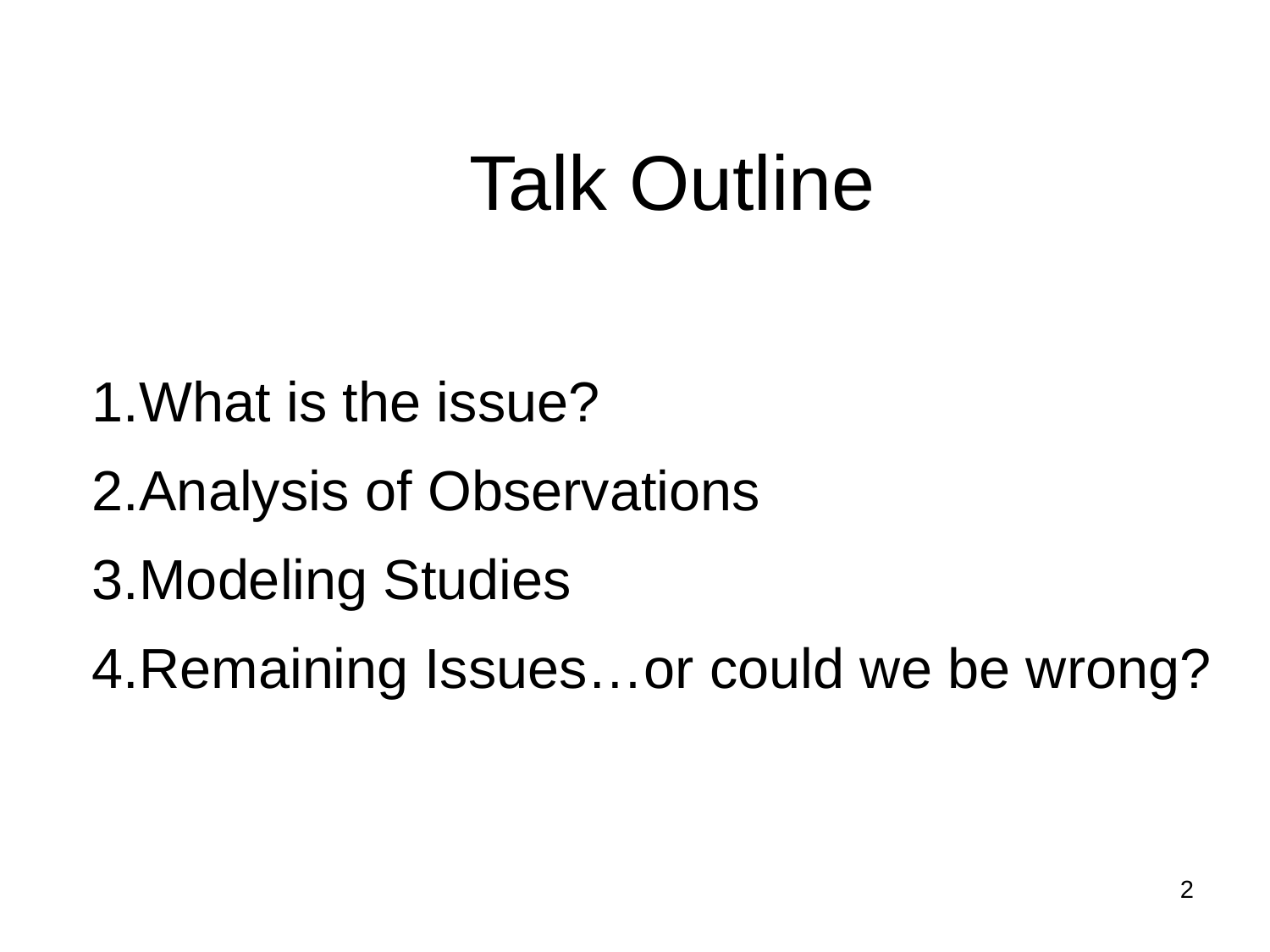

Talk Outline
What is the issue?
Analysis of Observations
Modeling Studies
Remaining Issues…or could we be wrong?
2